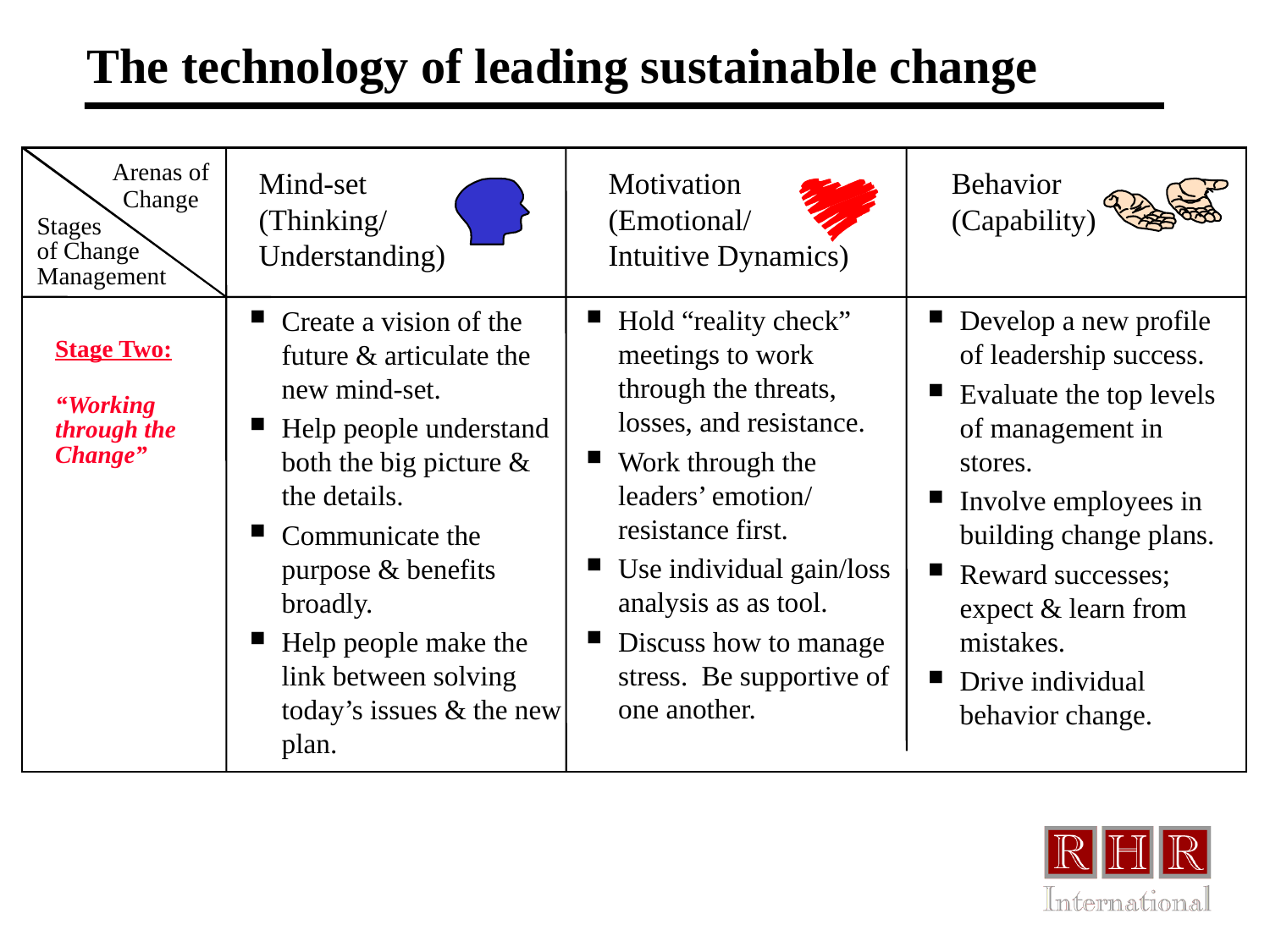

# The technology of leading sustainable change

Arenas of Change
Mind-set
(Thinking/
Understanding)
Motivation
(Emotional/
Intuitive Dynamics)
Behavior
(Capability)

Stages           of Change Management

Hold “reality check” meetings to work through the threats, losses, and resistance.
Work through the leaders’ emotion/
resistance first.
Use individual gain/loss analysis as as tool.
Discuss how to manage stress.  Be supportive of one another.
Develop a new profile of leadership success.
Evaluate the top levels of management in stores.
Involve employees in building change plans.
Reward successes; expect & learn from mistakes.
Drive individual 	behavior change.

Create a vision of the future & articulate the new mind-set.
Help people understand both the big picture & the details.
Communicate the purpose & benefits broadly.
Help people make the link between solving today’s issues & the new plan.

Stage Two:
“Working
through the
Change”